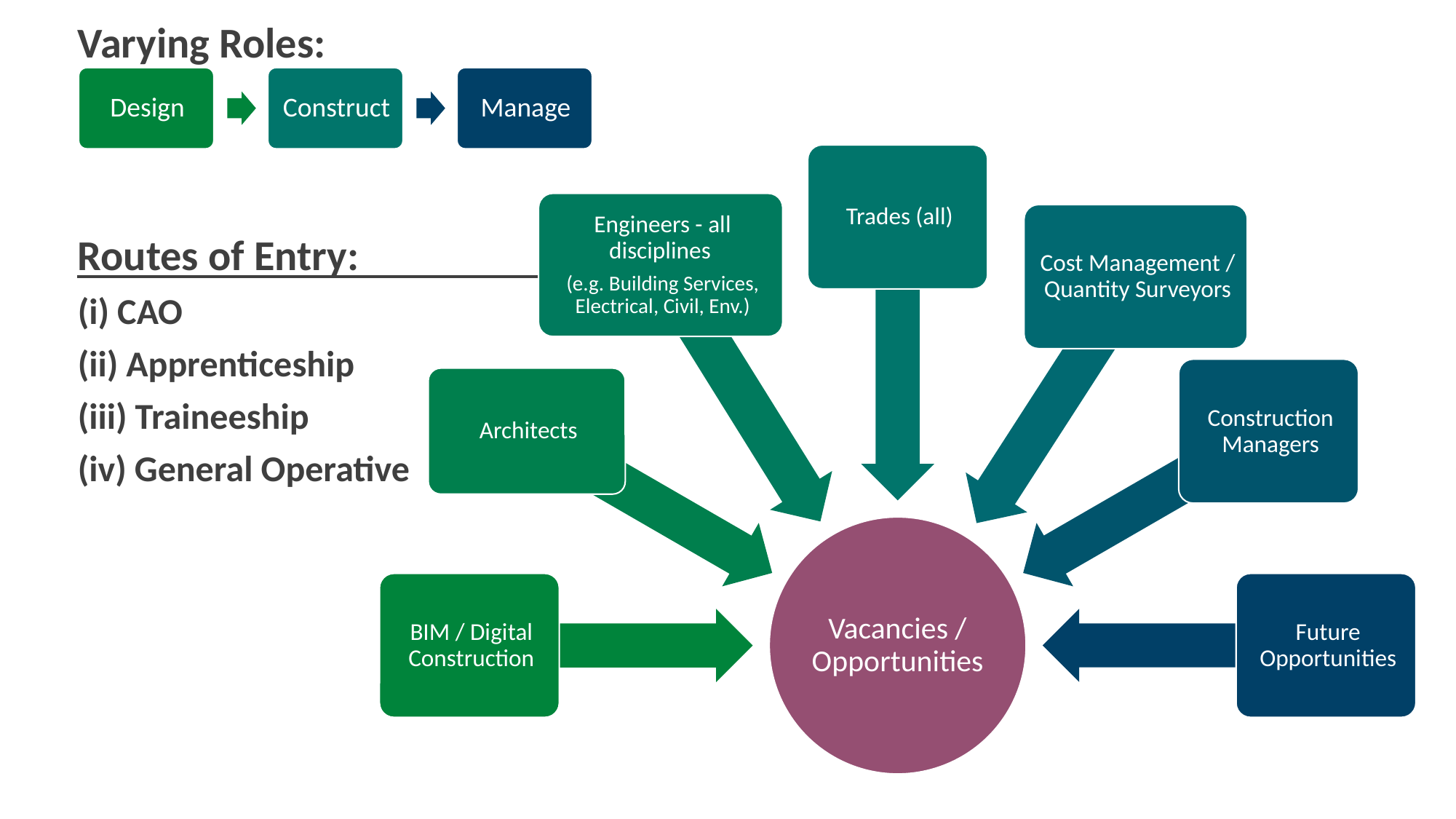

Varying Roles:
Design

Construct

Manage
Vacancies / Opportunities
BIM / Digital Construction
Architects
Engineers - all disciplines
(e.g. Building Services, Electrical, Civil, Env.)
Trades (all)
Cost Management / Quantity Surveyors
Construction Managers
Future Opportunities
# Routes of Entry: (i) CAO (ii) Apprenticeship (iii) Traineeship (iv) General Operative